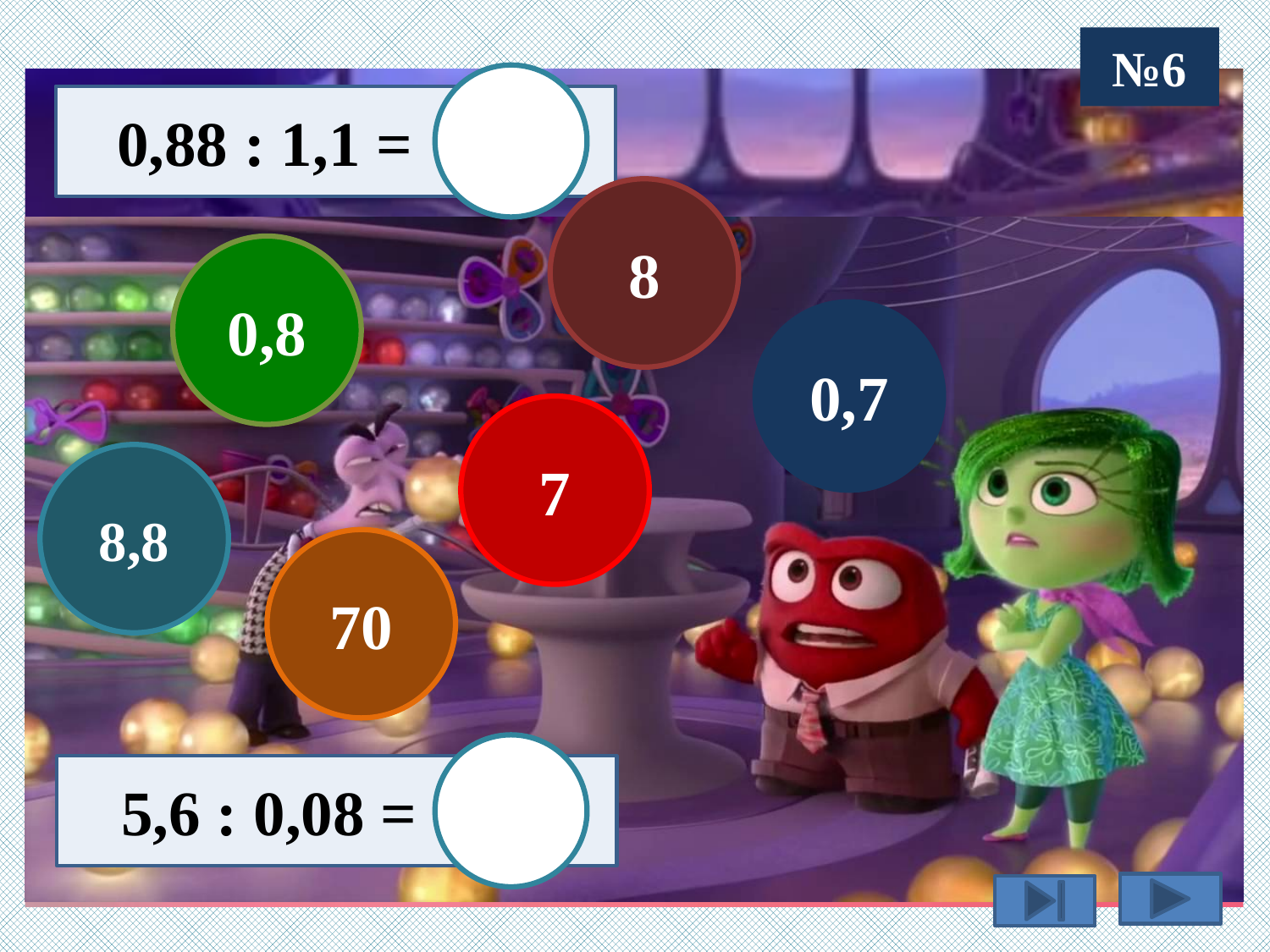

№6
   0,88 : 1,1 =
8
0,8
0,7
7
8,8
70
   5,6 : 0,08 =